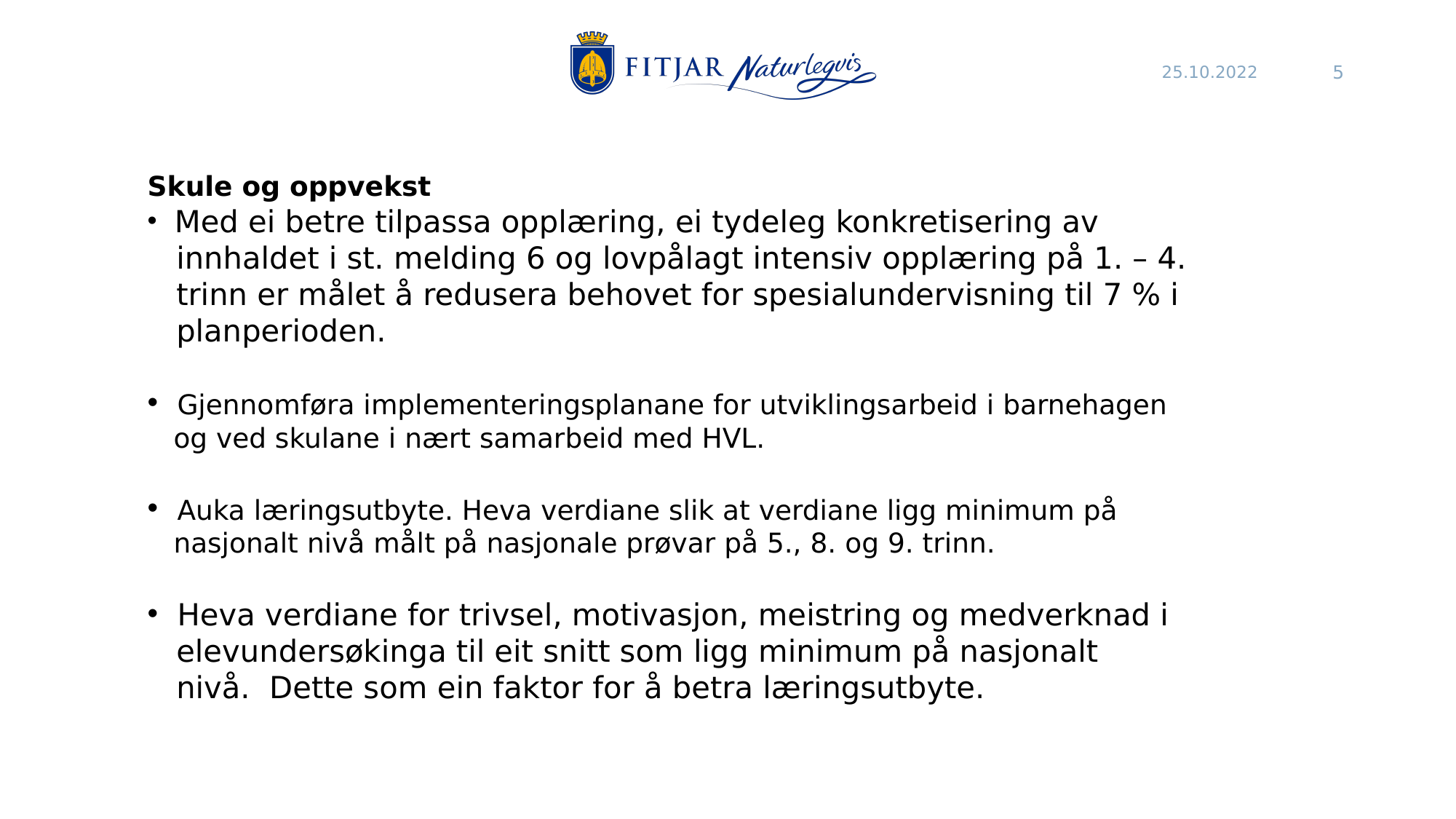

25.10.2022
5
Skule og oppvekst
  Med ei betre tilpassa opplæring, ei tydeleg konkretisering av
   innhaldet i st. melding 6 og lovpålagt intensiv opplæring på 1. – 4.
   trinn er målet å redusera behovet for spesialundervisning til 7 % i
   planperioden.

  Gjennomføra implementeringsplanane for utviklingsarbeid i barnehagen
   og ved skulane i nært samarbeid med HVL.

  Auka læringsutbyte. Heva verdiane slik at verdiane ligg minimum på
   nasjonalt nivå målt på nasjonale prøvar på 5., 8. og 9. trinn.

  Heva verdiane for trivsel, motivasjon, meistring og medverknad i
   elevundersøkinga til eit snitt som ligg minimum på nasjonalt
   nivå.  Dette som ein faktor for å betra læringsutbyte.